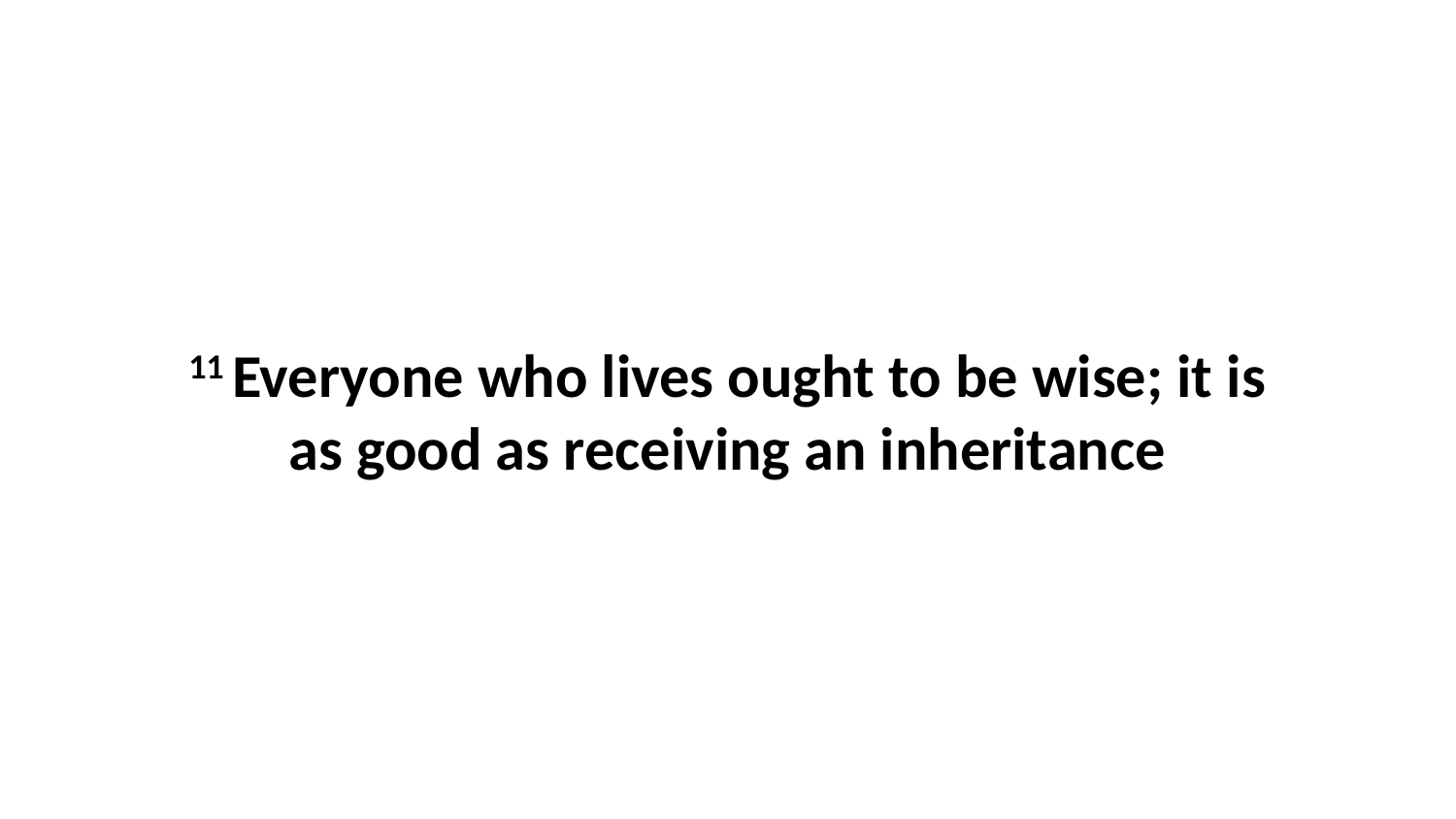

11 Everyone who lives ought to be wise; it is as good as receiving an inheritance